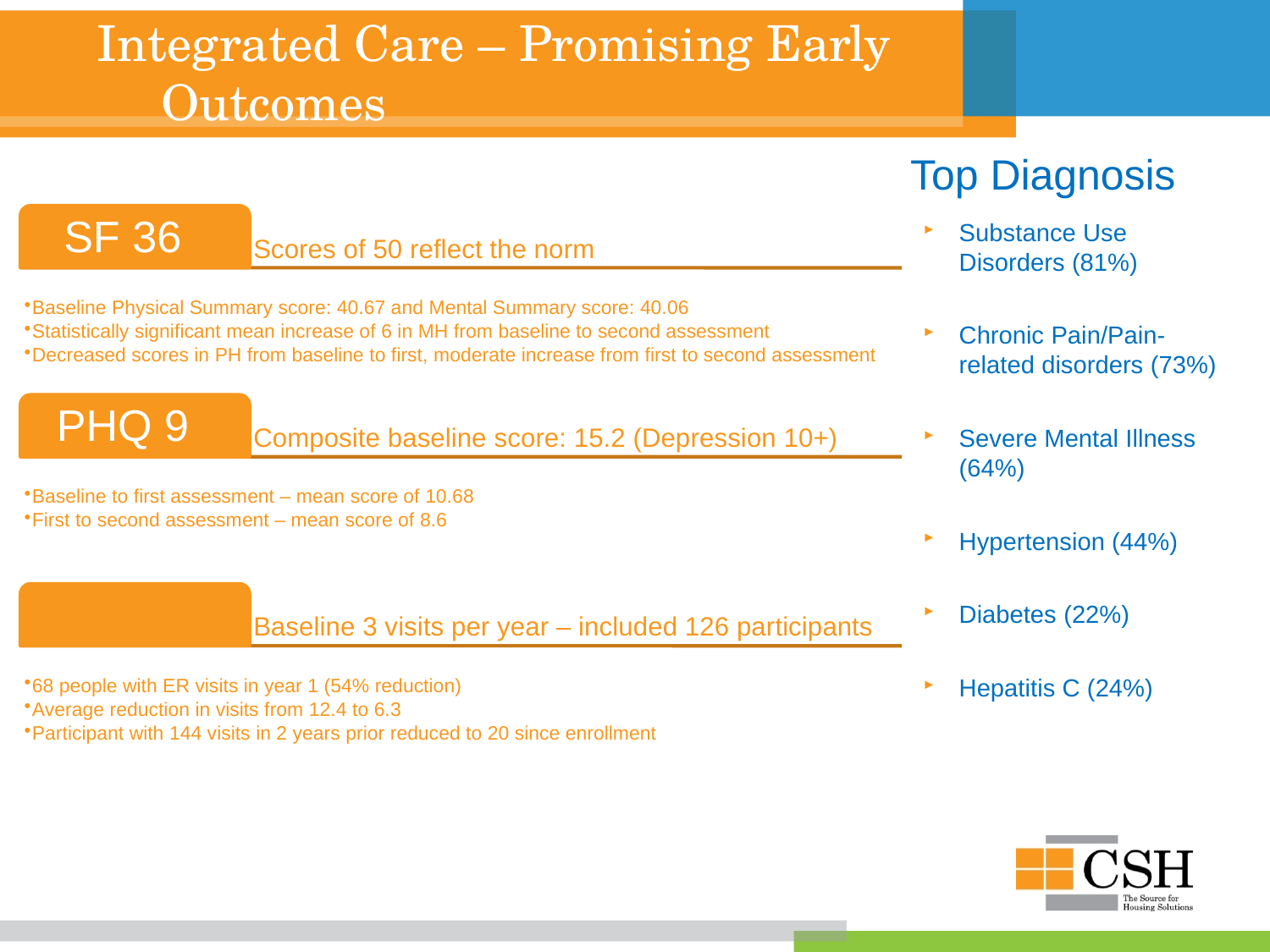

# Integrated Care – Promising Early Outcomes
Top Diagnosis
Scores of 50 reflect the norm
SF 366

Baseline Physical Summary score: 40.67 and Mental Summary score: 40.06
Statistically significant mean increase of 6 in MH from baseline to second assessment
Decreased scores in PH from baseline to first, moderate increase from first to second assessment
Composite baseline score: 15.2 (Depression 10+)
PHQ 99

Baseline to first assessment – mean score of 10.68
First to second assessment – mean score of 8.6
Baseline 3 visits per year – included 126 participants
ER Visits

68 people with ER visits in year 1 (54% reduction)
Average reduction in visits from 12.4 to 6.3
Participant with 144 visits in 2 years prior reduced to 20 since enrollment
Substance Use Disorders (81%)

Chronic Pain/Pain-related disorders (73%)

Severe Mental Illness (64%)

Hypertension (44%)

Diabetes (22%)

Hepatitis C (24%)